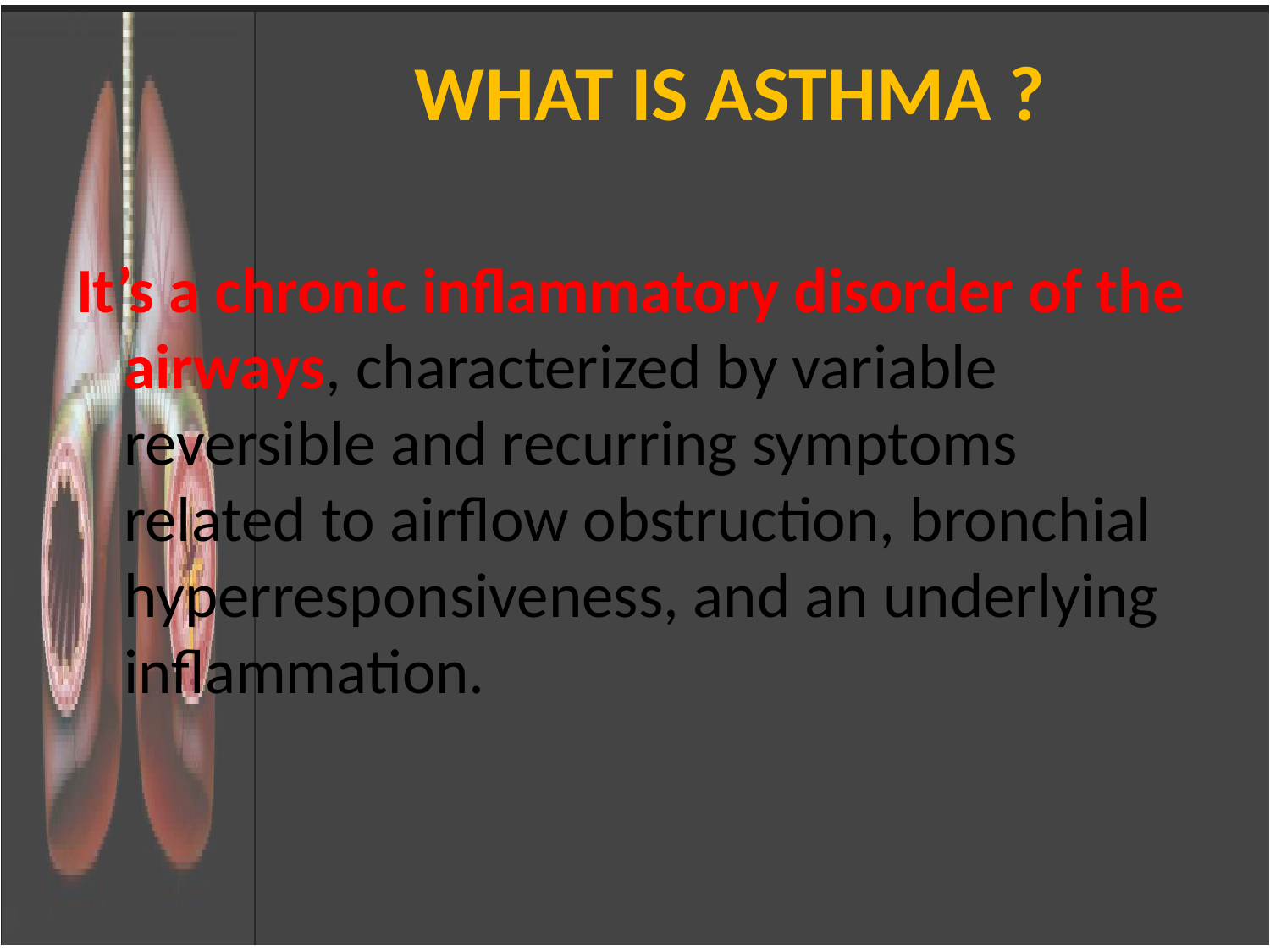

# WHAT IS ASTHMA ?
It’s a chronic inflammatory disorder of the airways, characterized by variable reversible and recurring symptoms related to airflow obstruction, bronchial hyperresponsiveness, and an underlying inflammation.